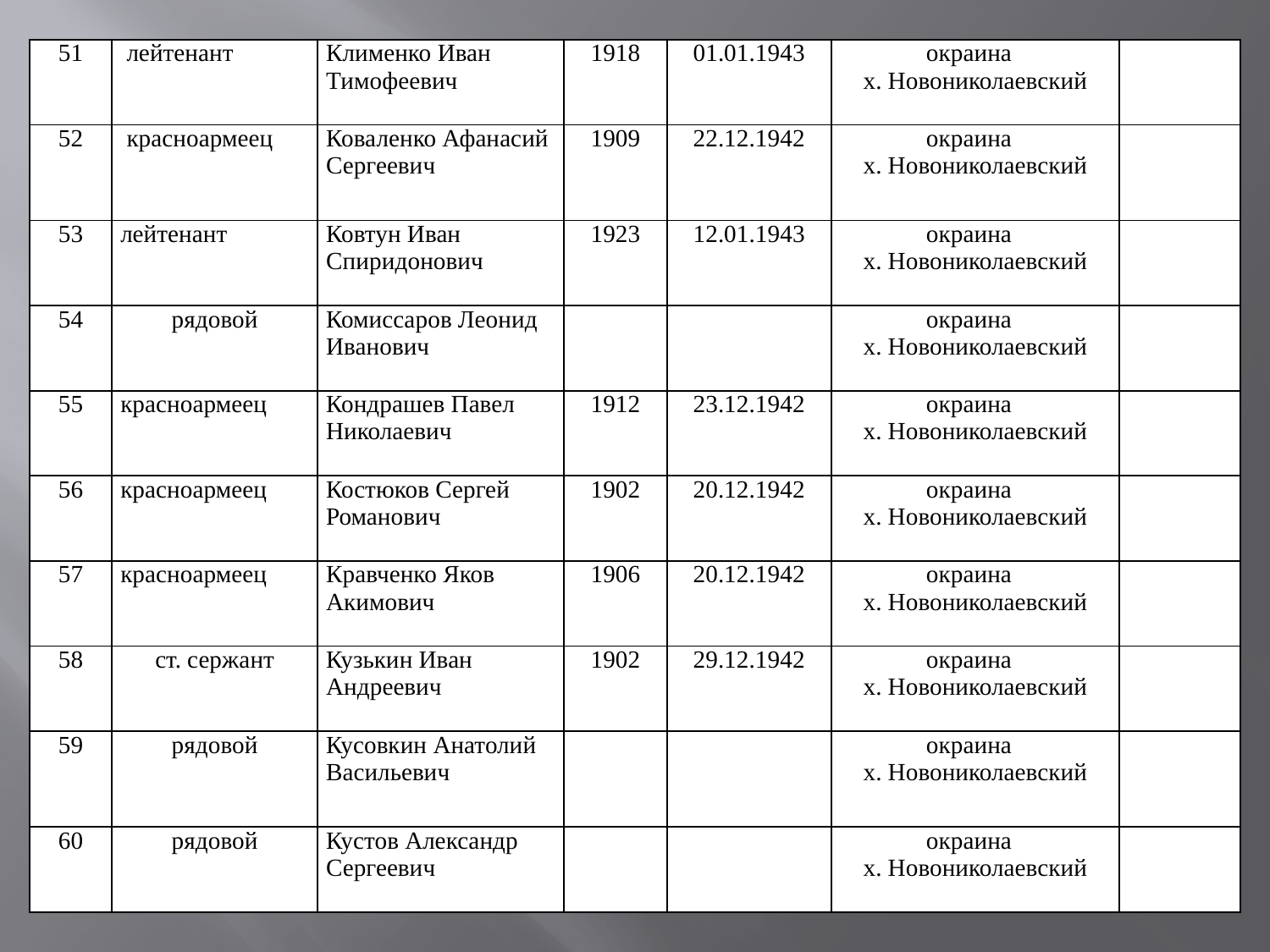

| 51 | лейтенант | Клименко Иван Тимофеевич | 1918 | 01.01.1943 | окраина х. Новониколаевский |  |
| --- | --- | --- | --- | --- | --- | --- |
| 52 | красноармеец | Коваленко Афанасий Сергеевич | 1909 | 22.12.1942 | окраина х. Новониколаевский |  |
| 53 | лейтенант | Ковтун Иван Спиридонович | 1923 | 12.01.1943 | окраина х. Новониколаевский |  |
| 54 | рядовой | Комиссаров Леонид Иванович |  |  | окраина х. Новониколаевский |  |
| 55 | красноармеец | Кондрашев Павел Николаевич | 1912 | 23.12.1942 | окраина х. Новониколаевский |  |
| 56 | красноармеец | Костюков Сергей Романович | 1902 | 20.12.1942 | окраина х. Новониколаевский |  |
| 57 | красноармеец | Кравченко Яков Акимович | 1906 | 20.12.1942 | окраина х. Новониколаевский |  |
| 58 | ст. сержант | Кузькин Иван Андреевич | 1902 | 29.12.1942 | окраина х. Новониколаевский |  |
| 59 | рядовой | Кусовкин Анатолий Васильевич |  |  | окраина х. Новониколаевский |  |
| 60 | рядовой | Кустов Александр Сергеевич |  |  | окраина х. Новониколаевский |  |